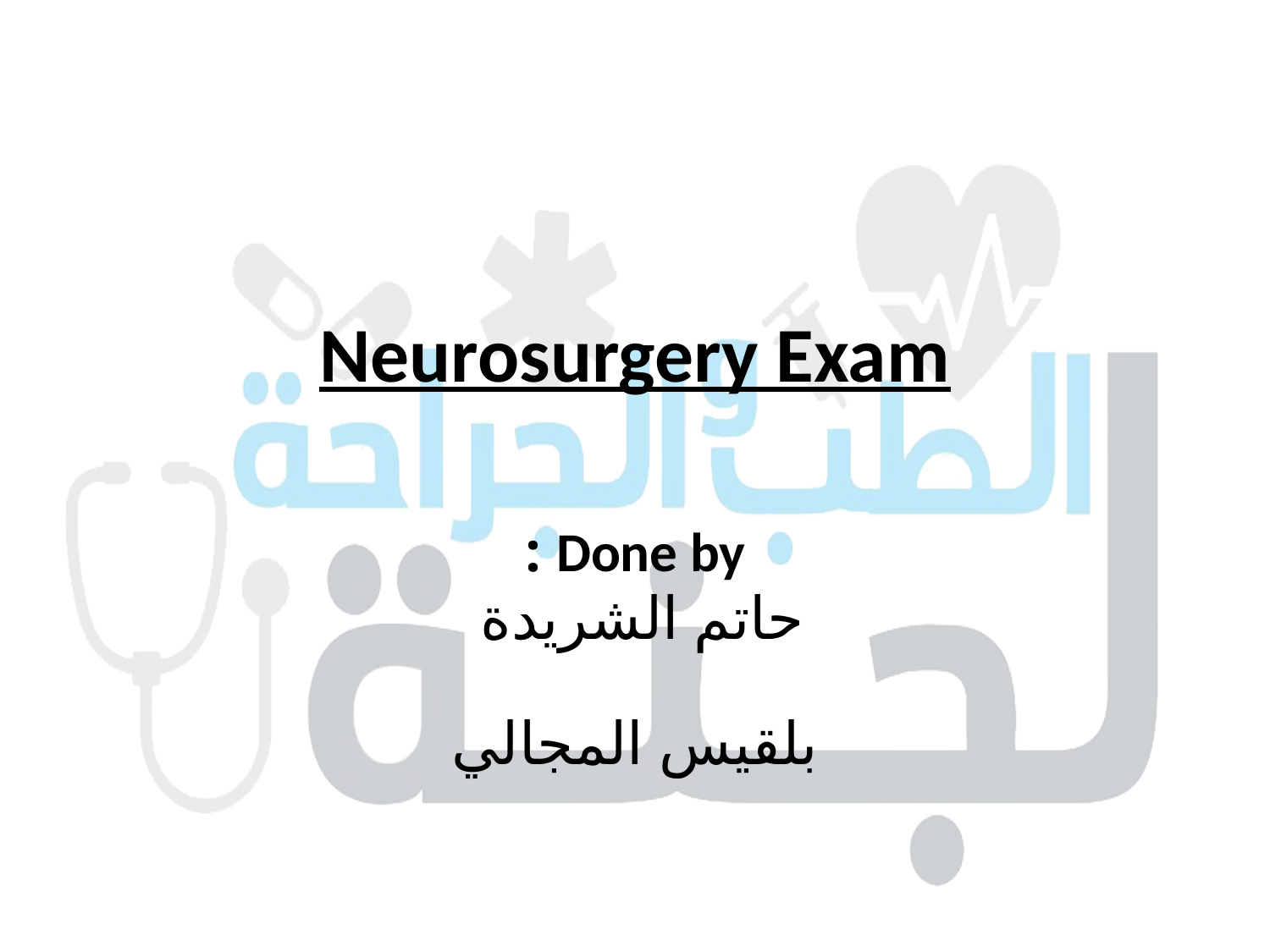

# Neurosurgery Exam

Done by :
حاتم الشريدة
بلقيس المجالي